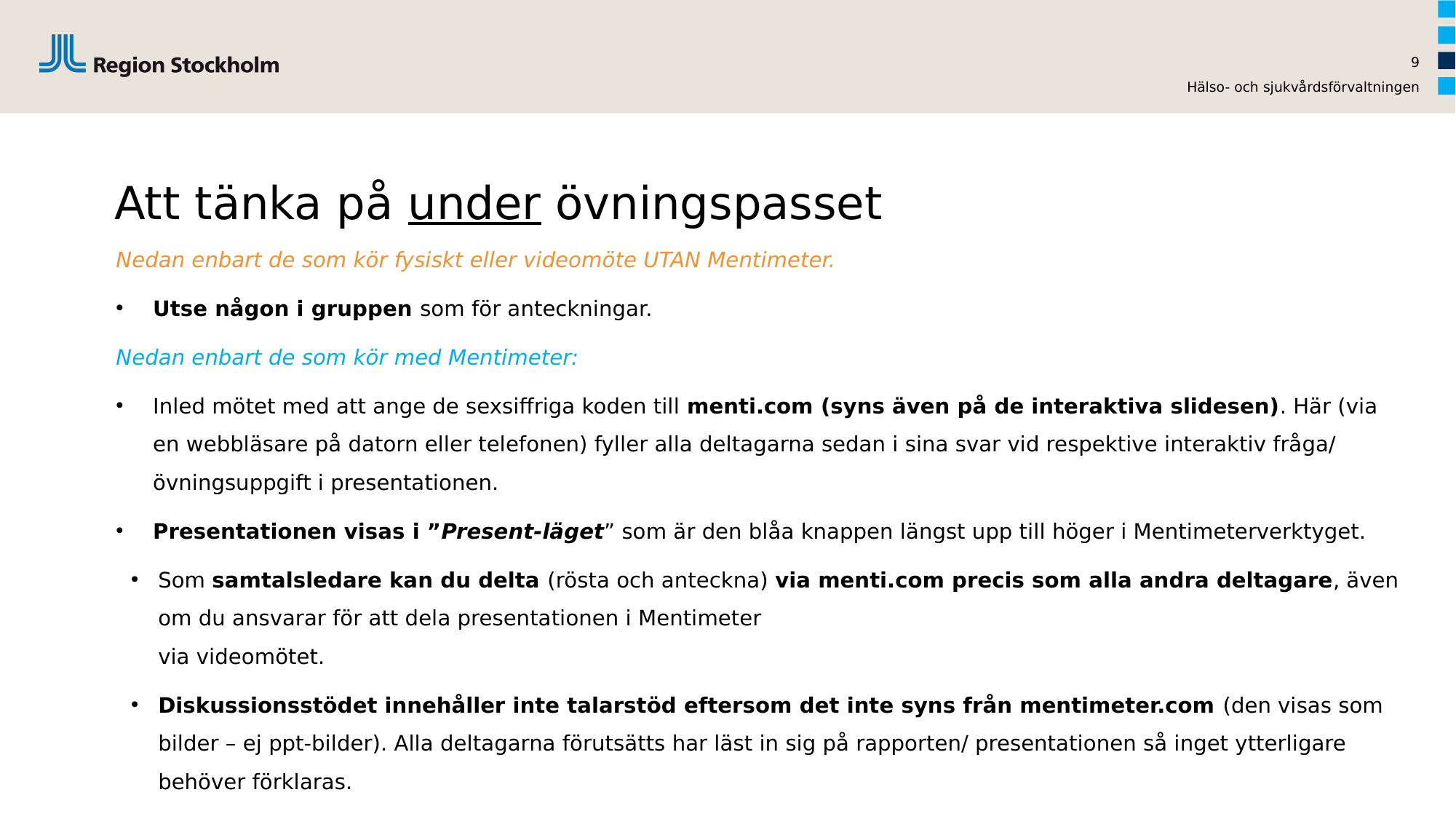

9
Hälso- och sjukvårdsförvaltningen
# Att tänka på under övningspasset
Nedan enbart de som kör fysiskt eller videomöte UTAN Mentimeter.
Utse någon i gruppen som för anteckningar.
Nedan enbart de som kör med Mentimeter:
Inled mötet med att ange de sexsiffriga koden till menti.com (syns även på de interaktiva slidesen). Här (via en webbläsare på datorn eller telefonen) fyller alla deltagarna sedan i sina svar vid respektive interaktiv fråga/ övningsuppgift i presentationen.
Presentationen visas i ”Present-läget” som är den blåa knappen längst upp till höger i Mentimeterverktyget.
Som samtalsledare kan du delta (rösta och anteckna) via menti.com precis som alla andra deltagare, även om du ansvarar för att dela presentationen i Mentimeter
via videomötet.
Diskussionsstödet innehåller inte talarstöd eftersom det inte syns från mentimeter.com (den visas som bilder – ej ppt-bilder). Alla deltagarna förutsätts har läst in sig på rapporten/ presentationen så inget ytterligare behöver förklaras.